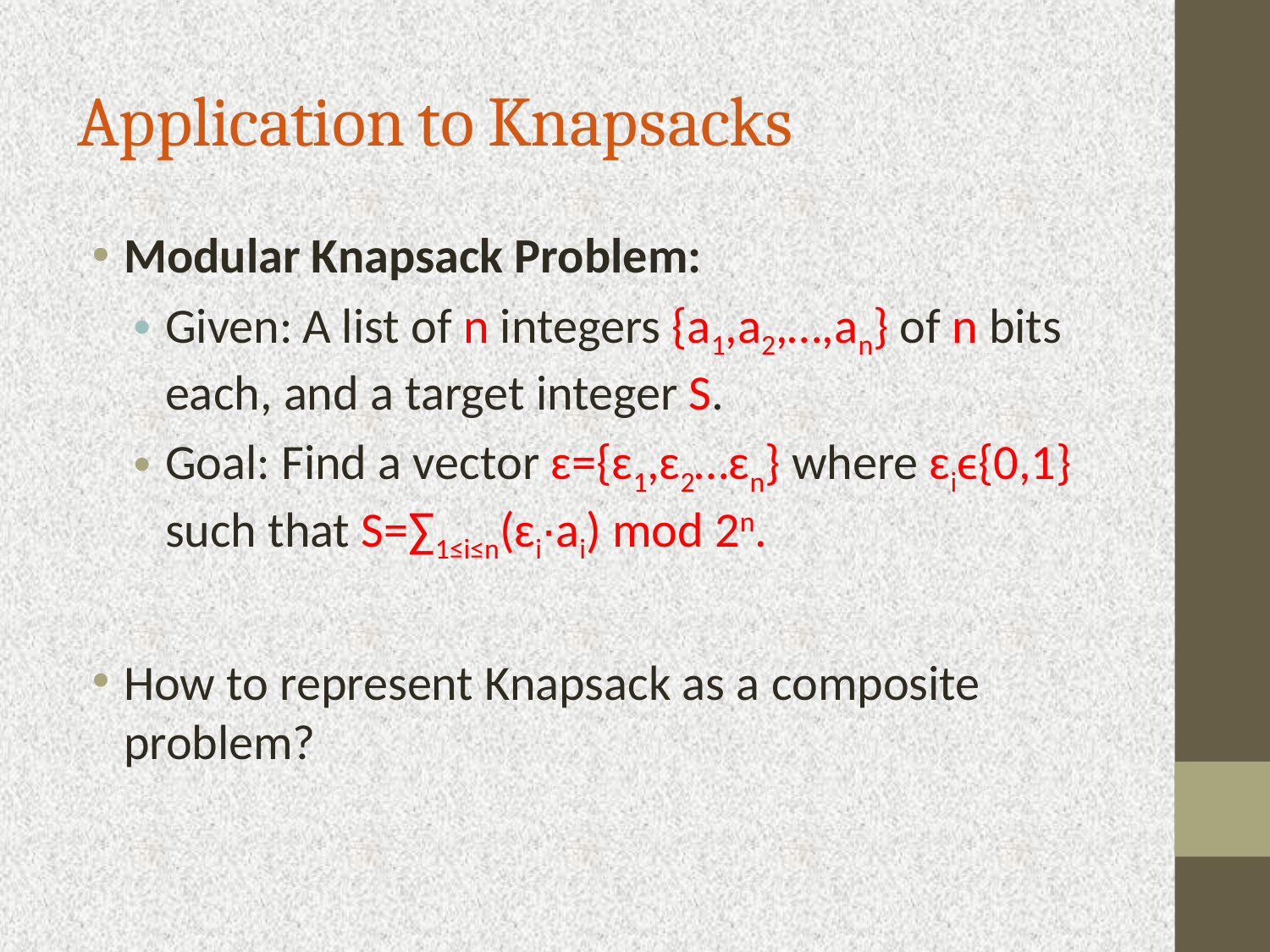

Application to Knapsacks
Modular Knapsack Problem:
Given: A list of n integers {a1,a2,…,an} of n bits each, and a target integer S.
Goal: Find a vector ɛ={ɛ1,ɛ2…ɛn} where ɛiϵ{0,1} such that S=∑1≤i≤n(ɛi∙ai) mod 2n.

How to represent Knapsack as a composite problem?